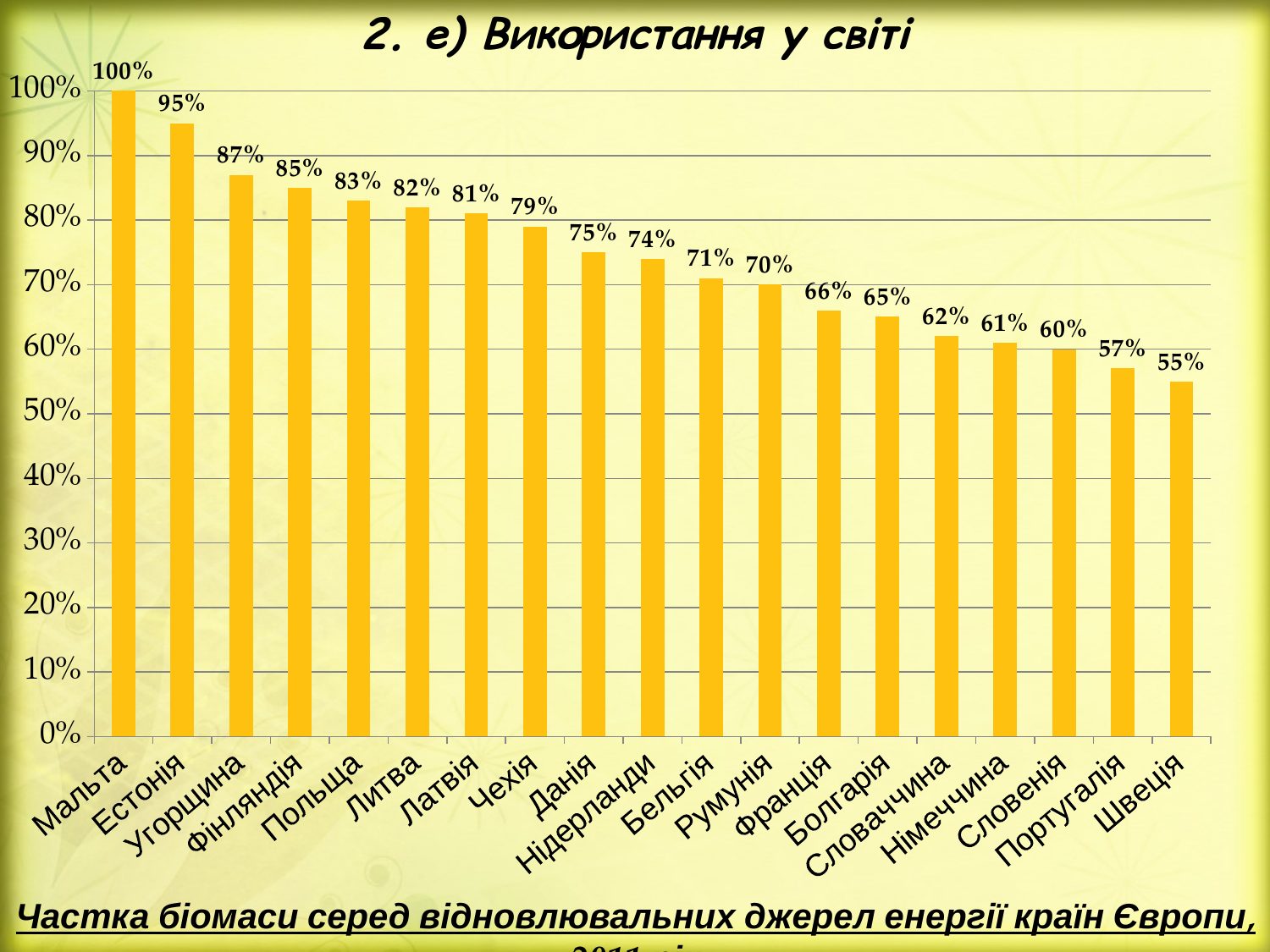

2. е) Використання у світі

### Chart

| Category | Проценти, % |
|---|---|
| Мальта | 1.0 |
| Естонія | 0.95 |
| Угорщина | 0.87 |
| Фінляндія | 0.85 |
| Польща | 0.83 |
| Литва | 0.82 |
| Латвія | 0.81 |
| Чехія | 0.79 |
| Данія | 0.75 |
| Нідерланди | 0.74 |
| Бельгія | 0.71 |
| Румунія | 0.7 |
| Франція | 0.66 |
| Болгарія | 0.65 |
| Словаччина | 0.62 |
| Німеччина | 0.61 |
| Словенія | 0.6 |
| Португалія | 0.57 |
| Швеція | 0.55 |
Частка біомаси серед відновлювальних джерел енергії країн Європи, 2011 рік